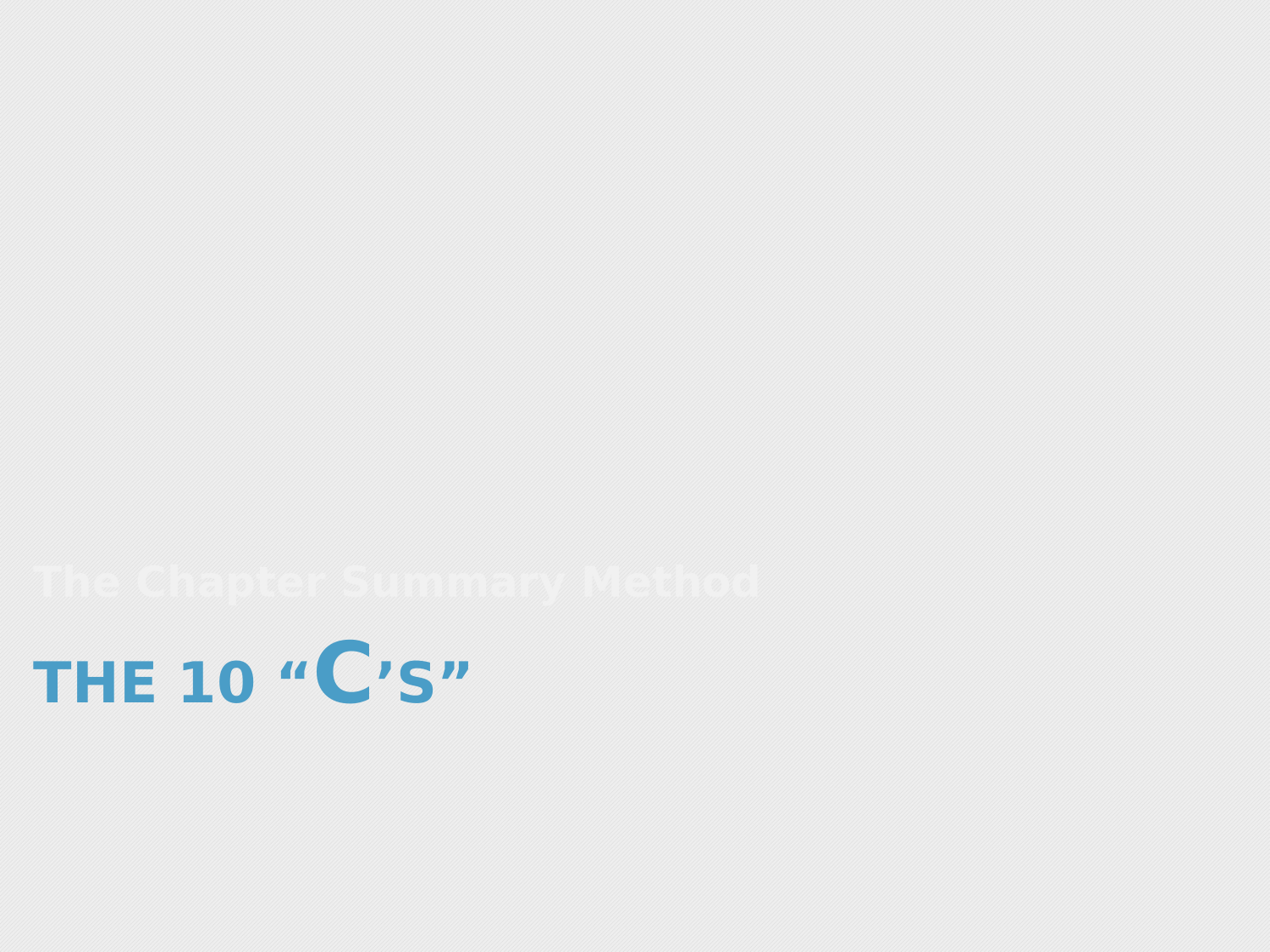

The Chapter Summary Method
# The 10 “C’s”